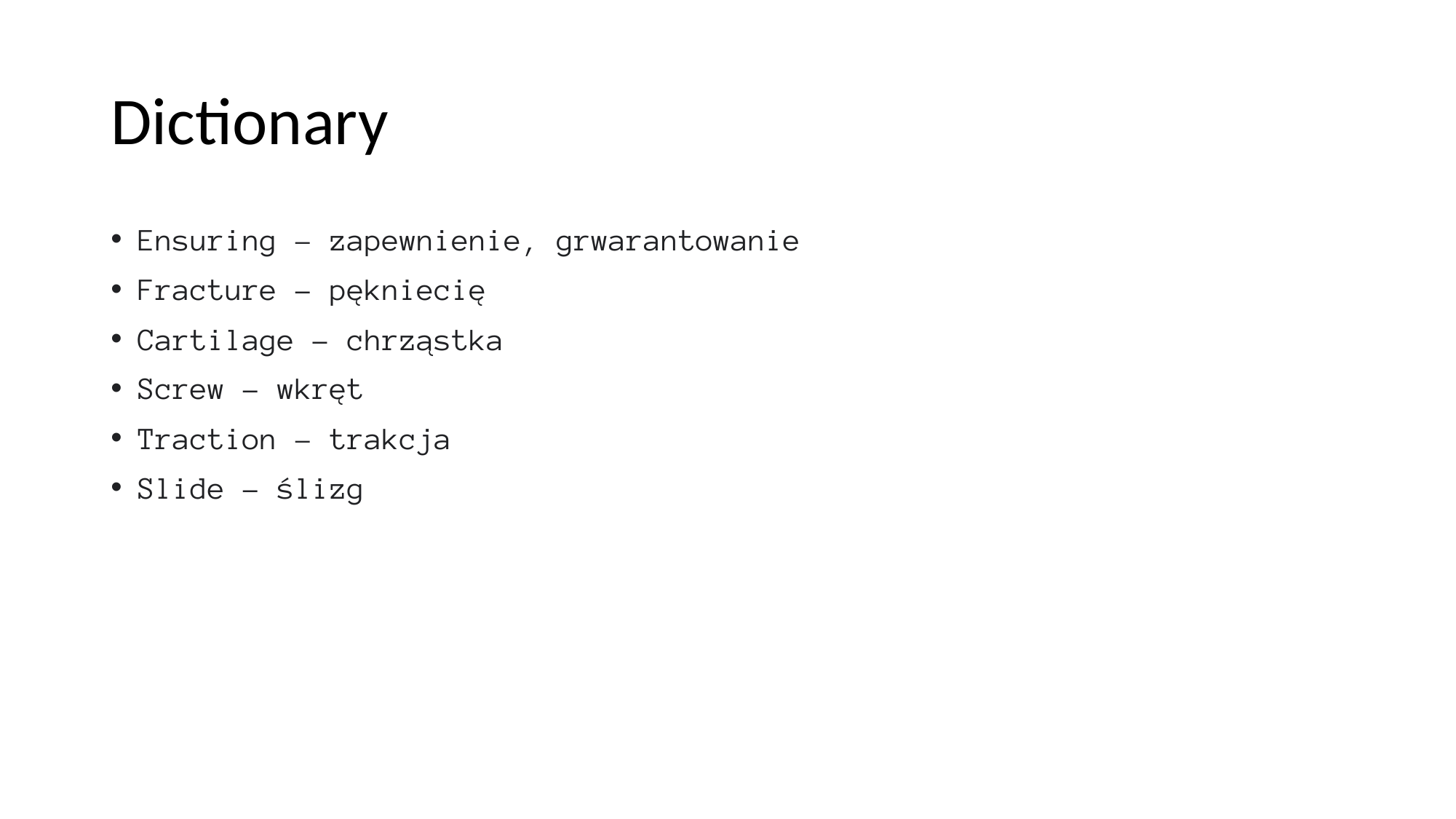

# Dictionary
Ensuring – zapewnienie, grwarantowanie
Fracture - pękniecię
Cartilage - chrząstka
Screw - wkręt
Traction – trakcja
Slide - ślizg